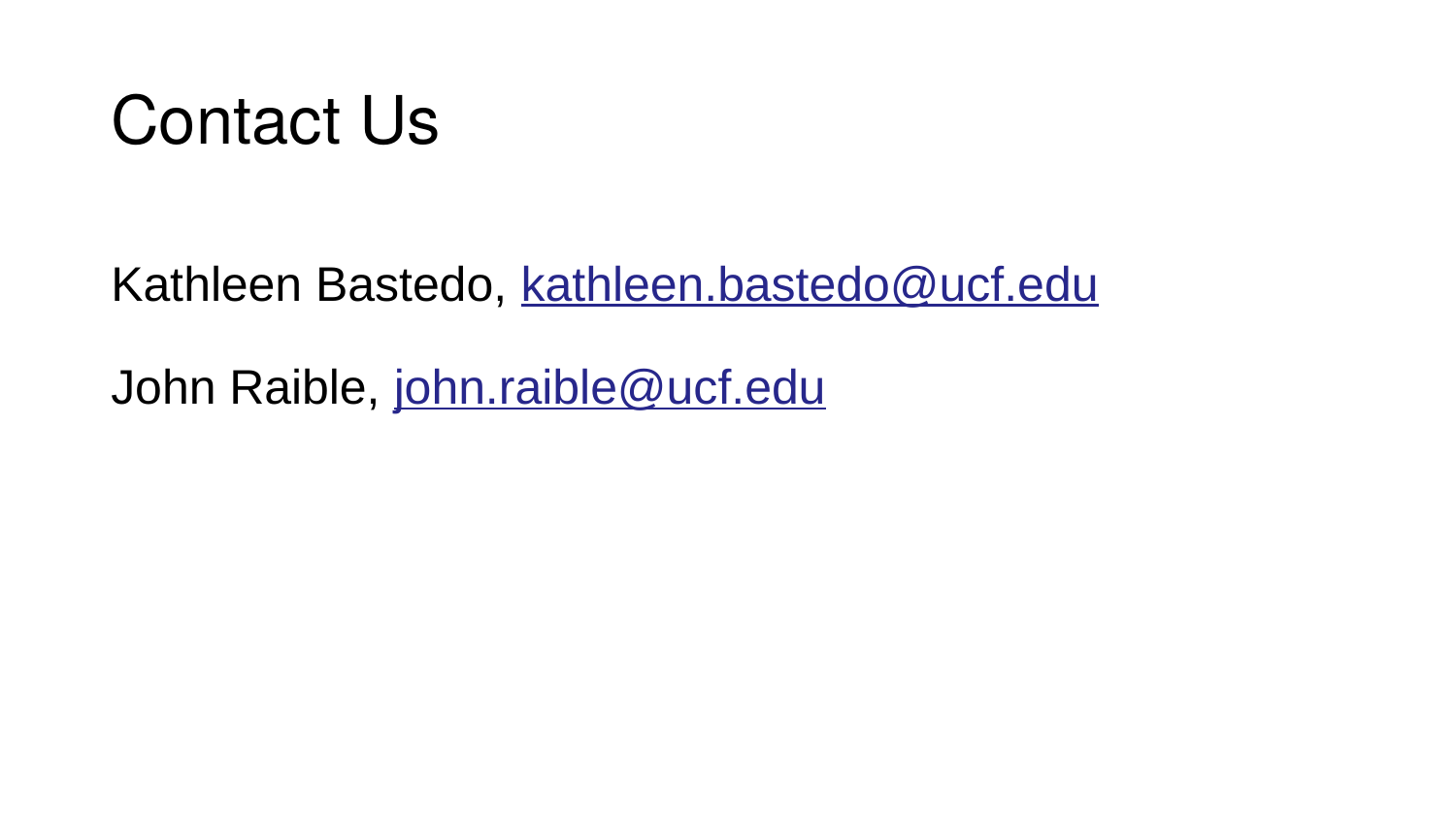

# Contact Us
Kathleen Bastedo, kathleen.bastedo@ucf.edu
John Raible, john.raible@ucf.edu